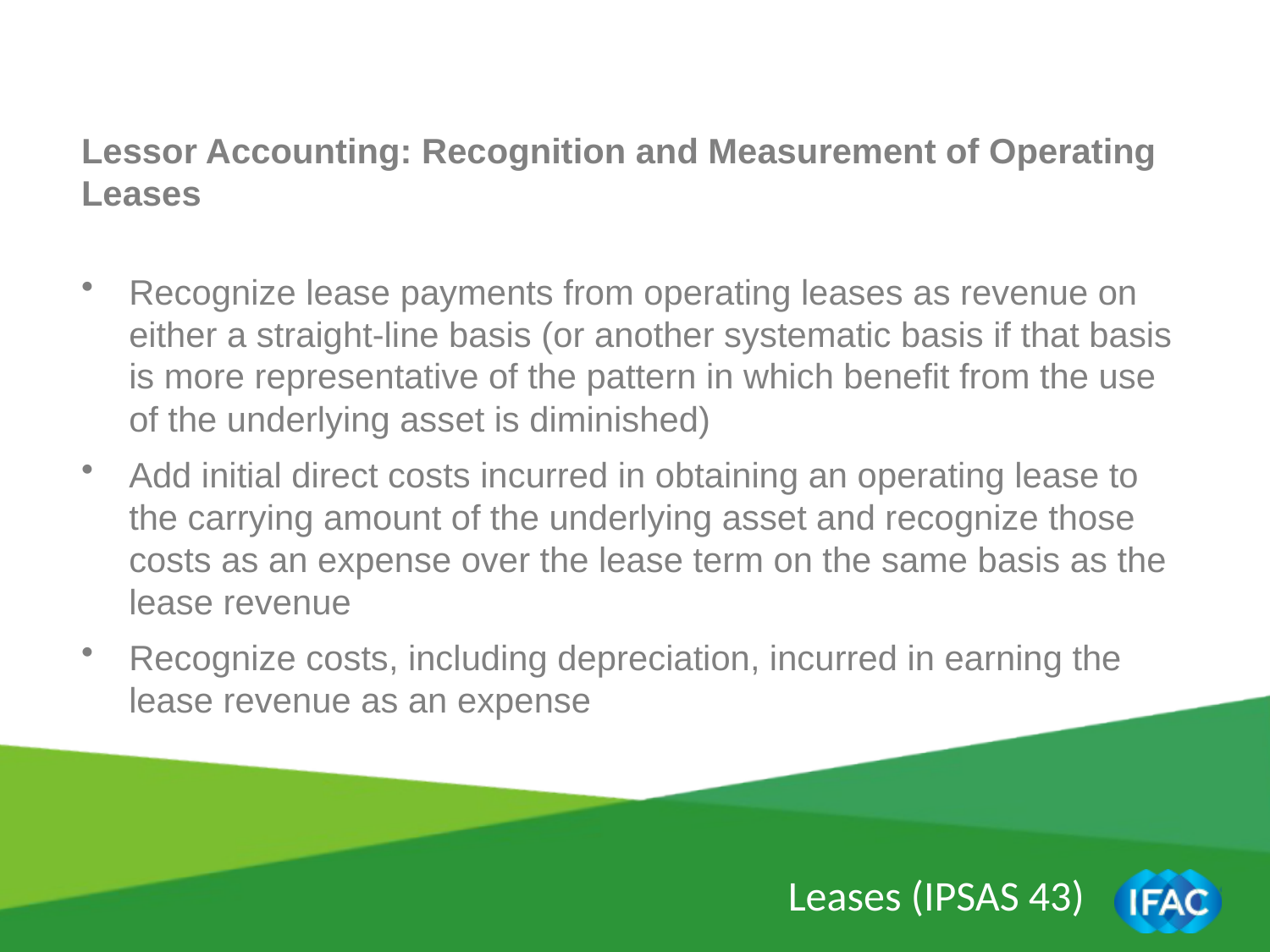

Lessor Accounting: Recognition and Measurement of Operating Leases

Recognize lease payments from operating leases as revenue on either a straight-line basis (or another systematic basis if that basis is more representative of the pattern in which benefit from the use of the underlying asset is diminished)
Add initial direct costs incurred in obtaining an operating lease to the carrying amount of the underlying asset and recognize those costs as an expense over the lease term on the same basis as the lease revenue
Recognize costs, including depreciation, incurred in earning the lease revenue as an expense
Leases (IPSAS 43)